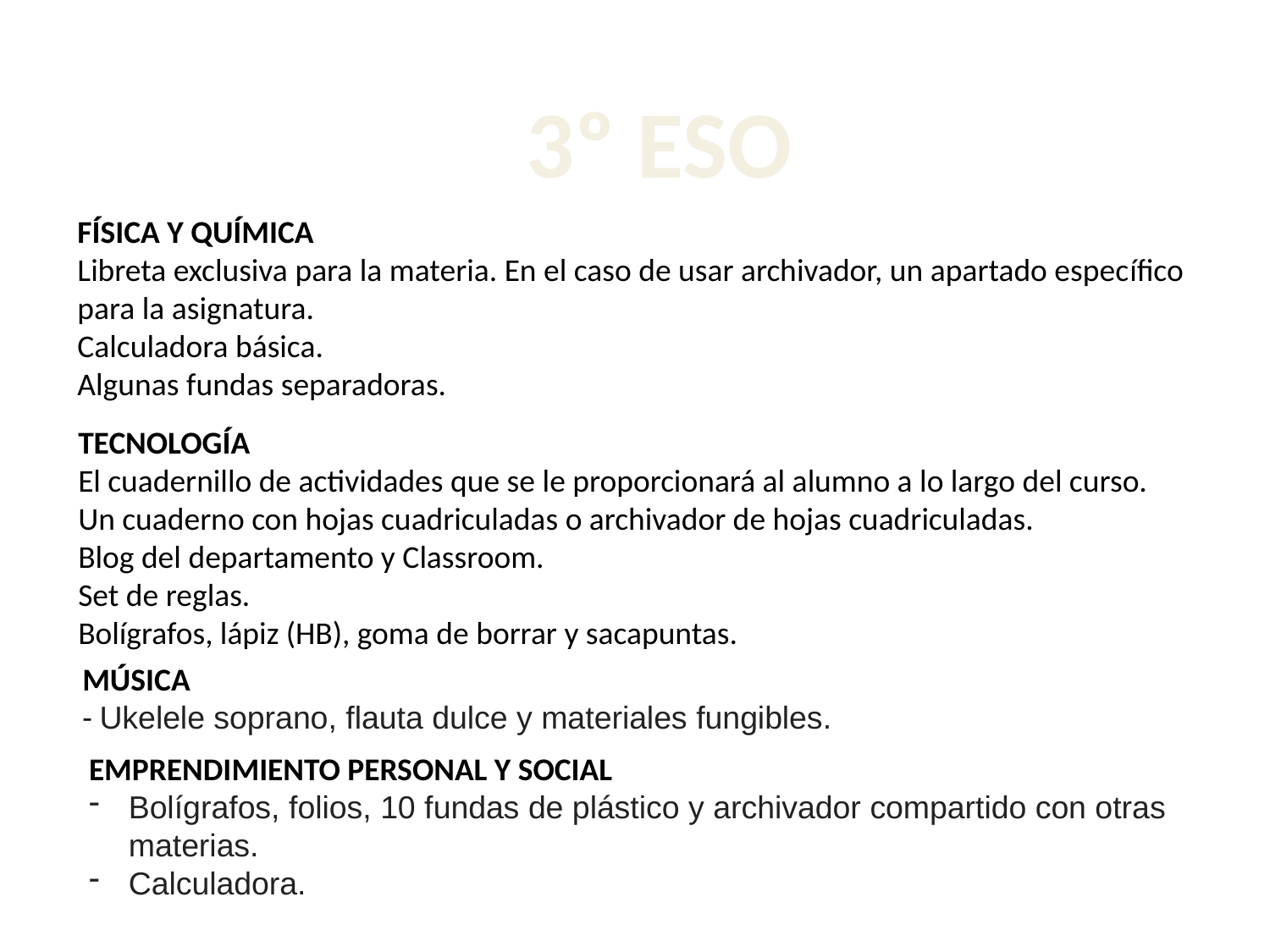

3º ESO
FÍSICA Y QUÍMICA
Libreta exclusiva para la materia. En el caso de usar archivador, un apartado específico para la asignatura.
Calculadora básica.
Algunas fundas separadoras.
TECNOLOGÍA
El cuadernillo de actividades que se le proporcionará al alumno a lo largo del curso.
Un cuaderno con hojas cuadriculadas o archivador de hojas cuadriculadas.
Blog del departamento y Classroom.
Set de reglas.
Bolígrafos, lápiz (HB), goma de borrar y sacapuntas.

MÚSICA
- Ukelele soprano, flauta dulce y materiales fungibles.
EMPRENDIMIENTO PERSONAL Y SOCIAL
Bolígrafos, folios, 10 fundas de plástico y archivador compartido con otras materias.
Calculadora.